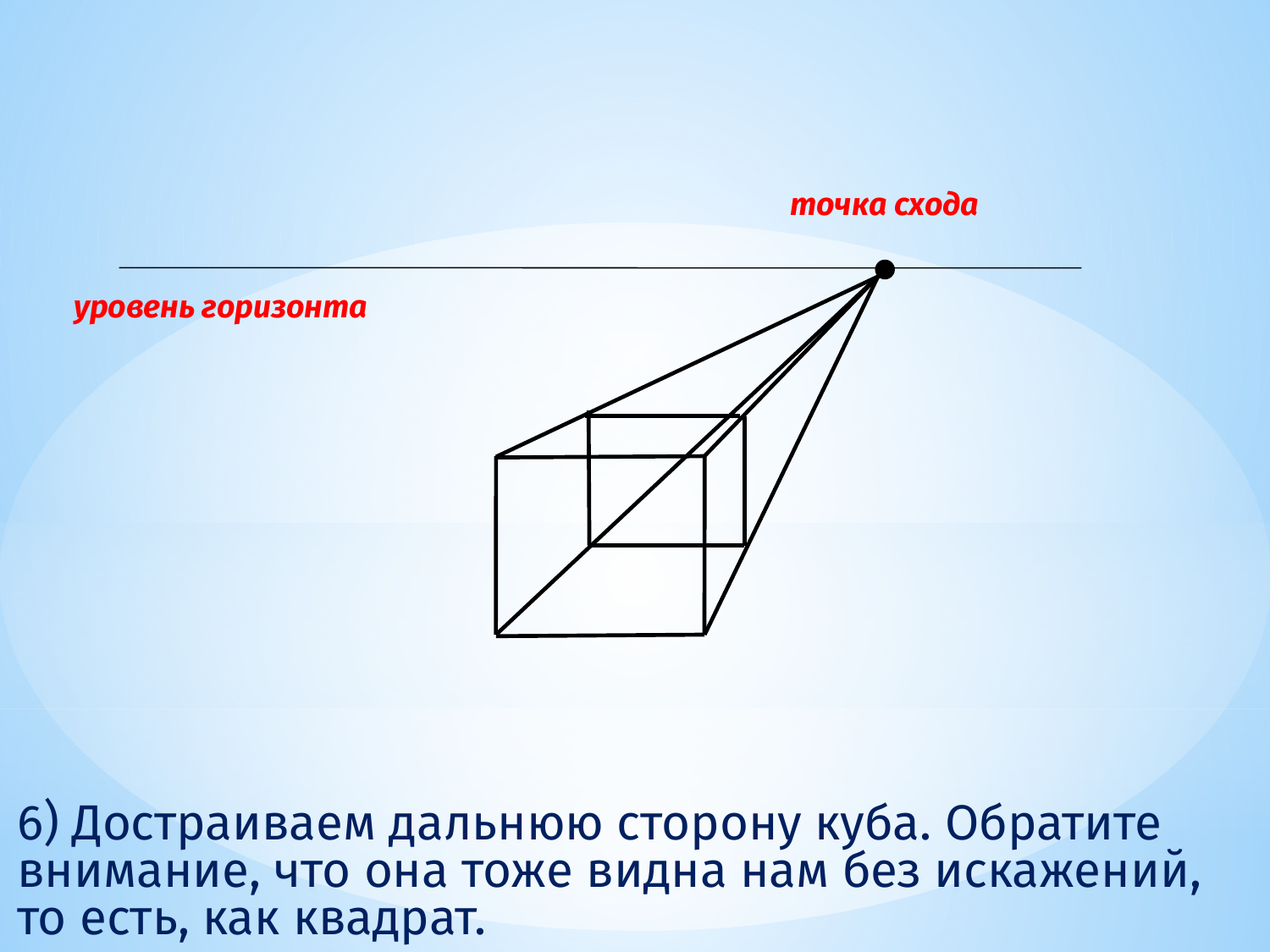

точка схода

уровень горизонта
6) Достраиваем дальнюю сторону куба. Обратите внимание, что она тоже видна нам без искажений, то есть, как квадрат.